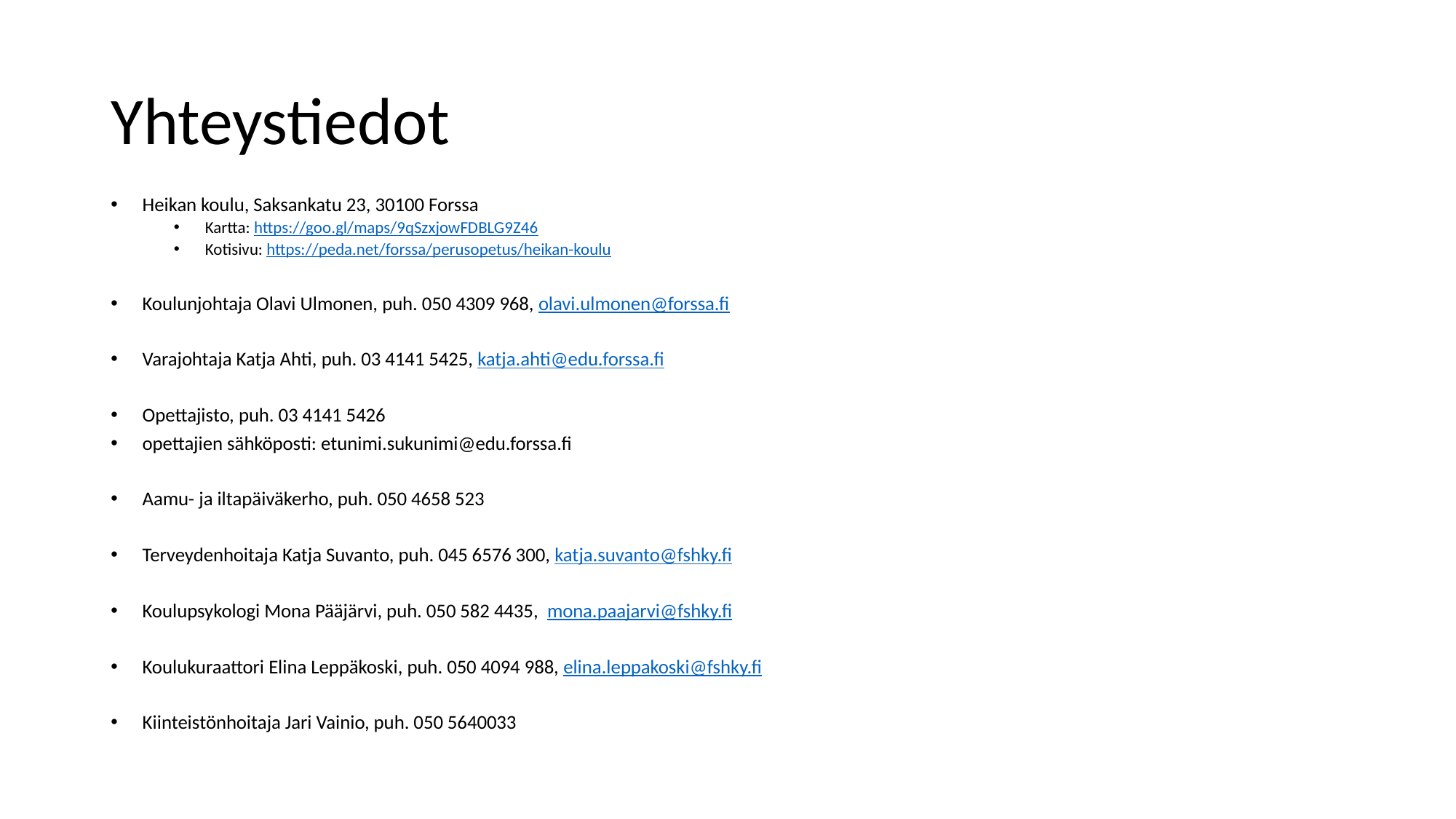

# Yhteystiedot
Heikan koulu, Saksankatu 23, 30100 Forssa
Kartta: https://goo.gl/maps/9qSzxjowFDBLG9Z46
Kotisivu: https://peda.net/forssa/perusopetus/heikan-koulu

Koulunjohtaja Olavi Ulmonen, puh. 050 4309 968, olavi.ulmonen@forssa.fi

Varajohtaja Katja Ahti, puh. 03 4141 5425, katja.ahti@edu.forssa.fi

Opettajisto, puh. 03 4141 5426
opettajien sähköposti: etunimi.sukunimi@edu.forssa.fi

Aamu- ja iltapäiväkerho, puh. 050 4658 523

Terveydenhoitaja Katja Suvanto, puh. 045 6576 300, katja.suvanto@fshky.fi

Koulupsykologi Mona Pääjärvi, puh. 050 582 4435,  mona.paajarvi@fshky.fi

Koulukuraattori Elina Leppäkoski, puh. 050 4094 988, elina.leppakoski@fshky.fi

Kiinteistönhoitaja Jari Vainio, puh. 050 5640033